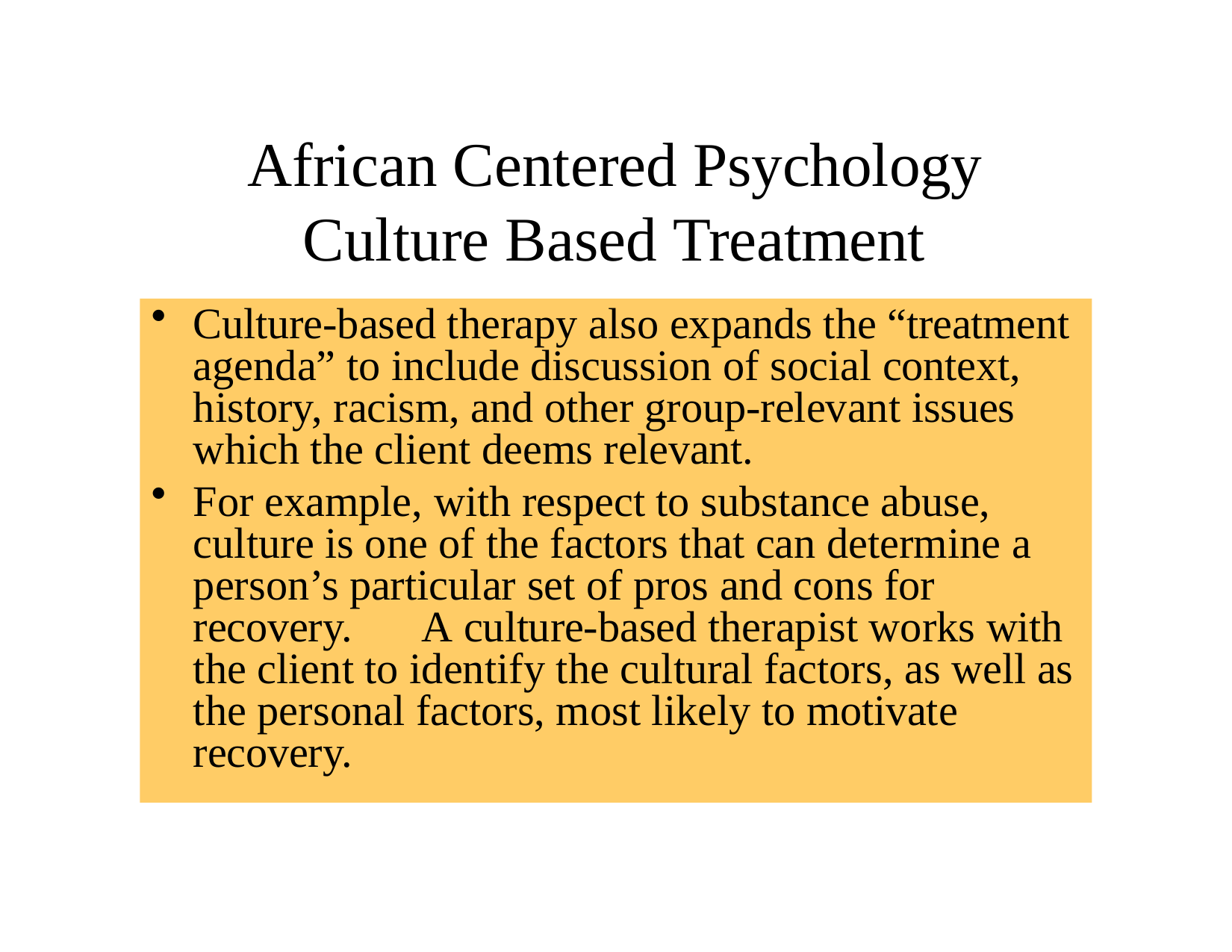

# African Centered Psychology Culture Based Treatment
Culture-based therapy also expands the “treatment agenda” to include discussion of social context, history, racism, and other group-relevant issues which the client deems relevant.
For example, with respect to substance abuse, culture is one of the factors that can determine a person’s particular set of pros and cons for recovery.	A culture-based therapist works with the client to identify the cultural factors, as well as the personal factors, most likely to motivate recovery.